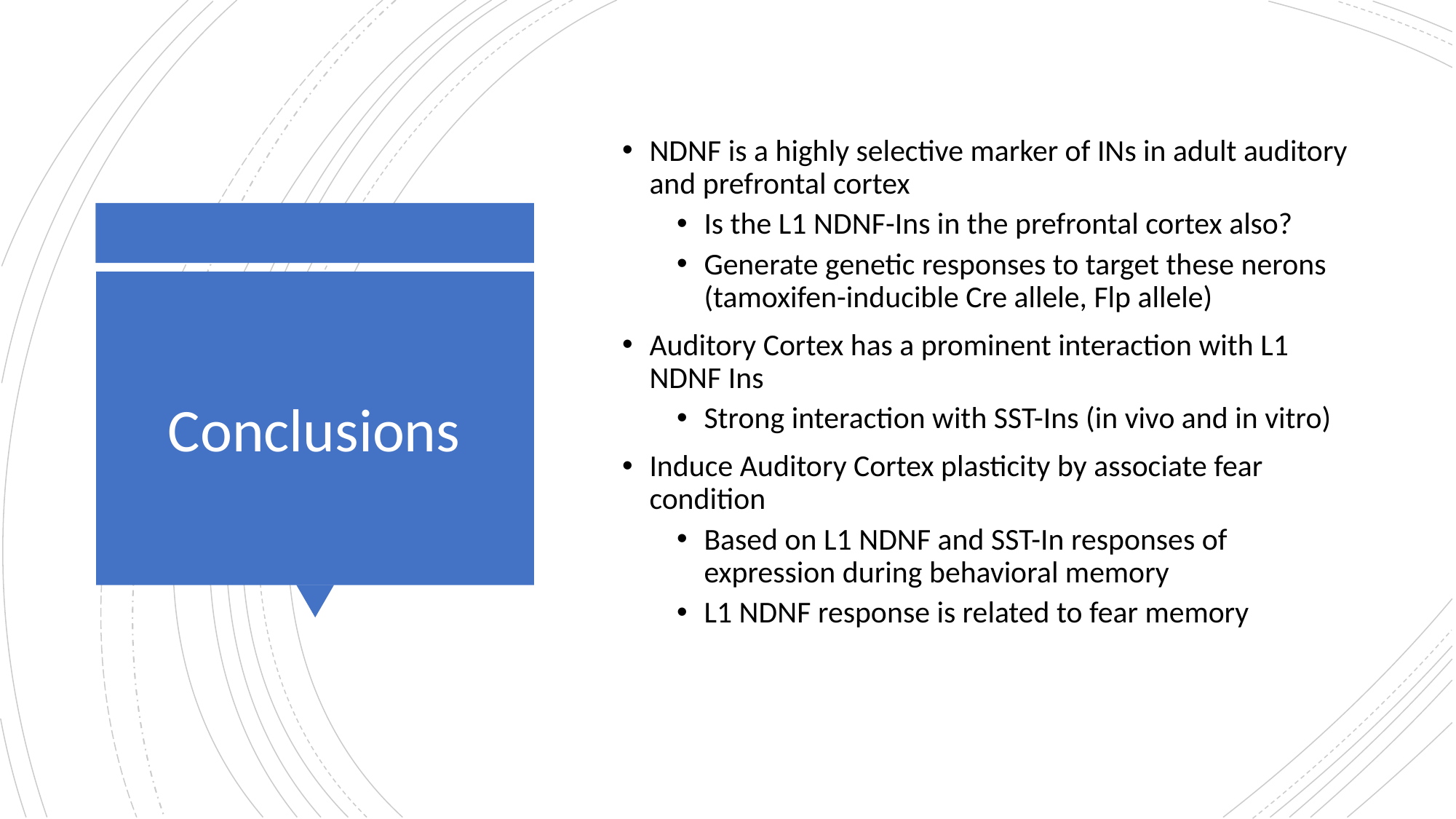

NDNF is a highly selective marker of INs in adult auditory and prefrontal cortex
Is the L1 NDNF-Ins in the prefrontal cortex also?
Generate genetic responses to target these nerons (tamoxifen-inducible Cre allele, Flp allele)
Auditory Cortex has a prominent interaction with L1 NDNF Ins
Strong interaction with SST-Ins (in vivo and in vitro)
Induce Auditory Cortex plasticity by associate fear condition
Based on L1 NDNF and SST-In responses of expression during behavioral memory
L1 NDNF response is related to fear memory

# Conclusions